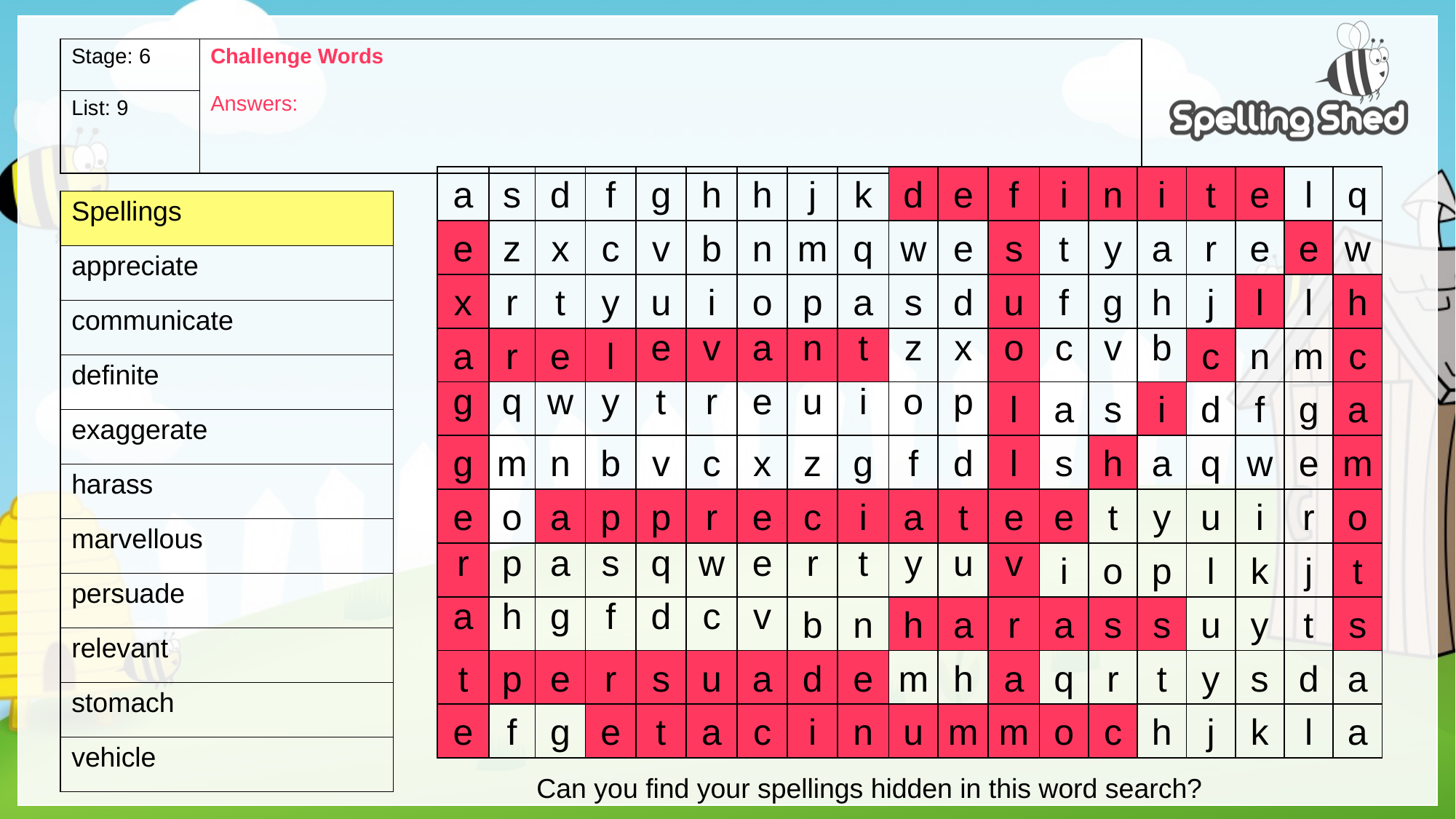

| Stage: 6 | Challenge Words Answers: |
| --- | --- |
| List: 9 |  |
| a | s | d | f | g | h | h | j | k | d | e | f | i | n | i | t | e | l | q |
| --- | --- | --- | --- | --- | --- | --- | --- | --- | --- | --- | --- | --- | --- | --- | --- | --- | --- | --- |
| e | z | x | c | v | b | n | m | q | w | e | s | t | y | a | r | e | e | w |
| x | r | t | y | u | i | o | p | a | s | d | u | f | g | h | j | l | l | h |
| a | r | e | l | e | v | a | n | t | z | x | o | c | v | b | c | n | m | c |
| g | q | w | y | t | r | e | u | i | o | p | l | a | s | i | d | f | g | a |
| g | m | n | b | v | c | x | z | g | f | d | l | s | h | a | q | w | e | m |
| e | o | a | p | p | r | e | c | i | a | t | e | e | t | y | u | i | r | o |
| r | p | a | s | q | w | e | r | t | y | u | v | i | o | p | l | k | j | t |
| a | h | g | f | d | c | v | b | n | h | a | r | a | s | s | u | y | t | s |
| t | p | e | r | s | u | a | d | e | m | h | a | q | r | t | y | s | d | a |
| e | f | g | e | t | a | c | i | n | u | m | m | o | c | h | j | k | l | a |
| Spellings |
| --- |
| appreciate |
| communicate |
| definite |
| exaggerate |
| harass |
| marvellous |
| persuade |
| relevant |
| stomach |
| vehicle |
Can you find your spellings hidden in this word search?